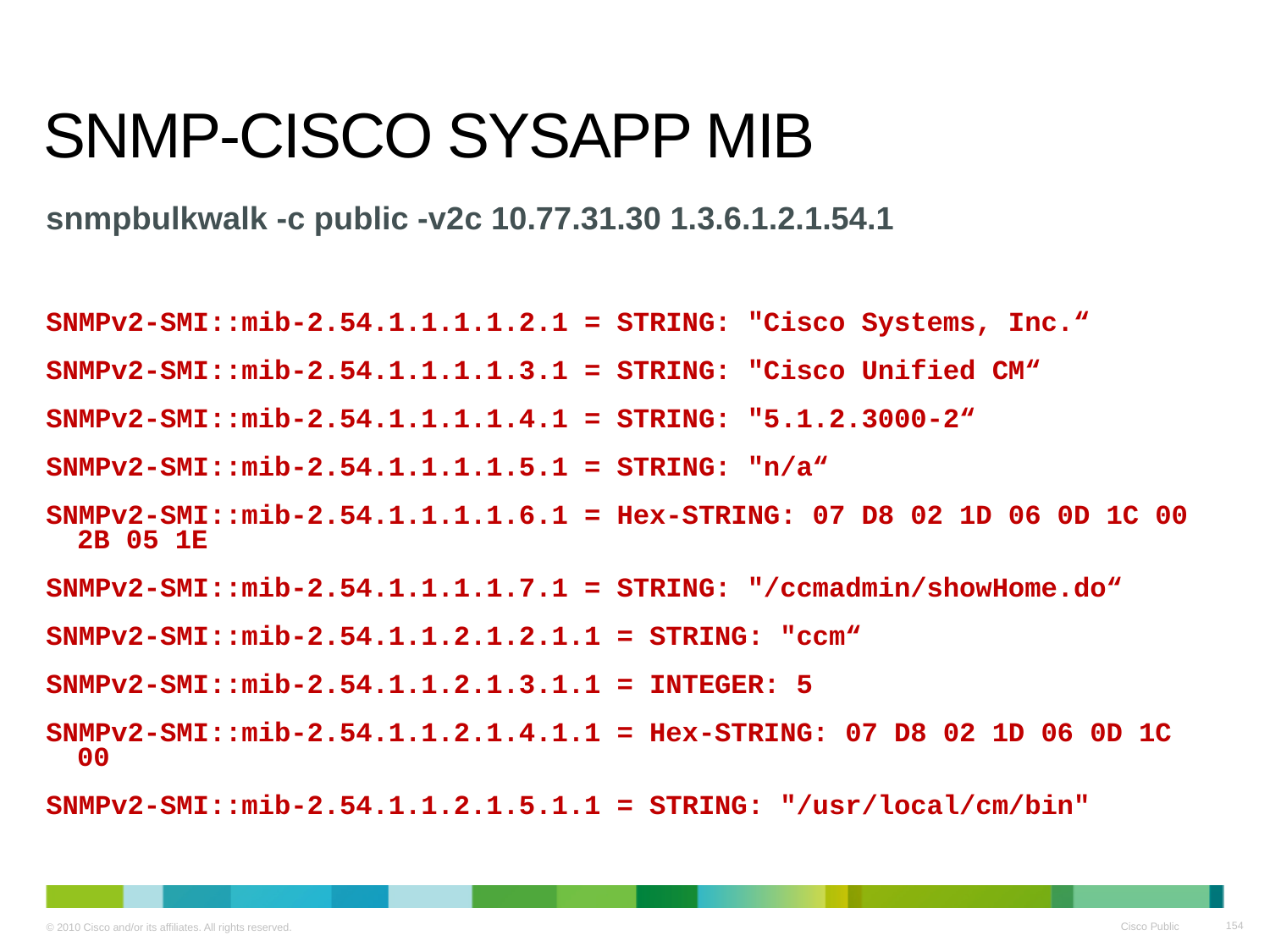

# SNMP-CISCO SYSAPP MIB
snmpbulkwalk -c public -v2c 10.77.31.30 1.3.6.1.2.1.54.1

SNMPv2-SMI::mib-2.54.1.1.1.1.2.1 = STRING: "Cisco Systems, Inc.“
SNMPv2-SMI::mib-2.54.1.1.1.1.3.1 = STRING: "Cisco Unified CM“
SNMPv2-SMI::mib-2.54.1.1.1.1.4.1 = STRING: "5.1.2.3000-2“
SNMPv2-SMI::mib-2.54.1.1.1.1.5.1 = STRING: "n/a“
SNMPv2-SMI::mib-2.54.1.1.1.1.6.1 = Hex-STRING: 07 D8 02 1D 06 0D 1C 00 2B 05 1E
SNMPv2-SMI::mib-2.54.1.1.1.1.7.1 = STRING: "/ccmadmin/showHome.do“
SNMPv2-SMI::mib-2.54.1.1.2.1.2.1.1 = STRING: "ccm“
SNMPv2-SMI::mib-2.54.1.1.2.1.3.1.1 = INTEGER: 5
SNMPv2-SMI::mib-2.54.1.1.2.1.4.1.1 = Hex-STRING: 07 D8 02 1D 06 0D 1C 00
SNMPv2-SMI::mib-2.54.1.1.2.1.5.1.1 = STRING: "/usr/local/cm/bin"